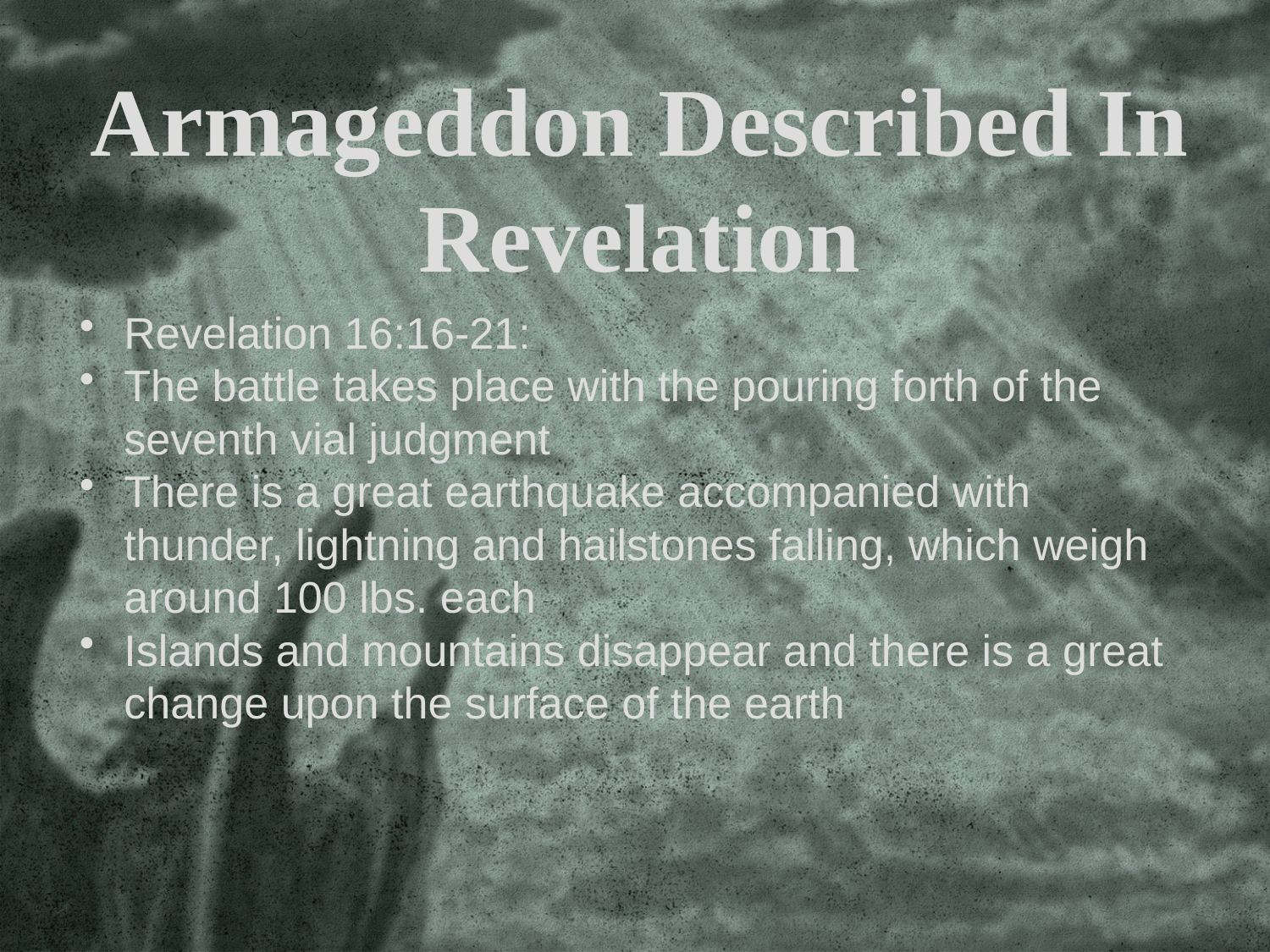

Armageddon Described In Revelation
Revelation 16:16-21:
The battle takes place with the pouring forth of the seventh vial judgment
There is a great earthquake accompanied with thunder, lightning and hailstones falling, which weigh around 100 lbs. each
Islands and mountains disappear and there is a great change upon the surface of the earth